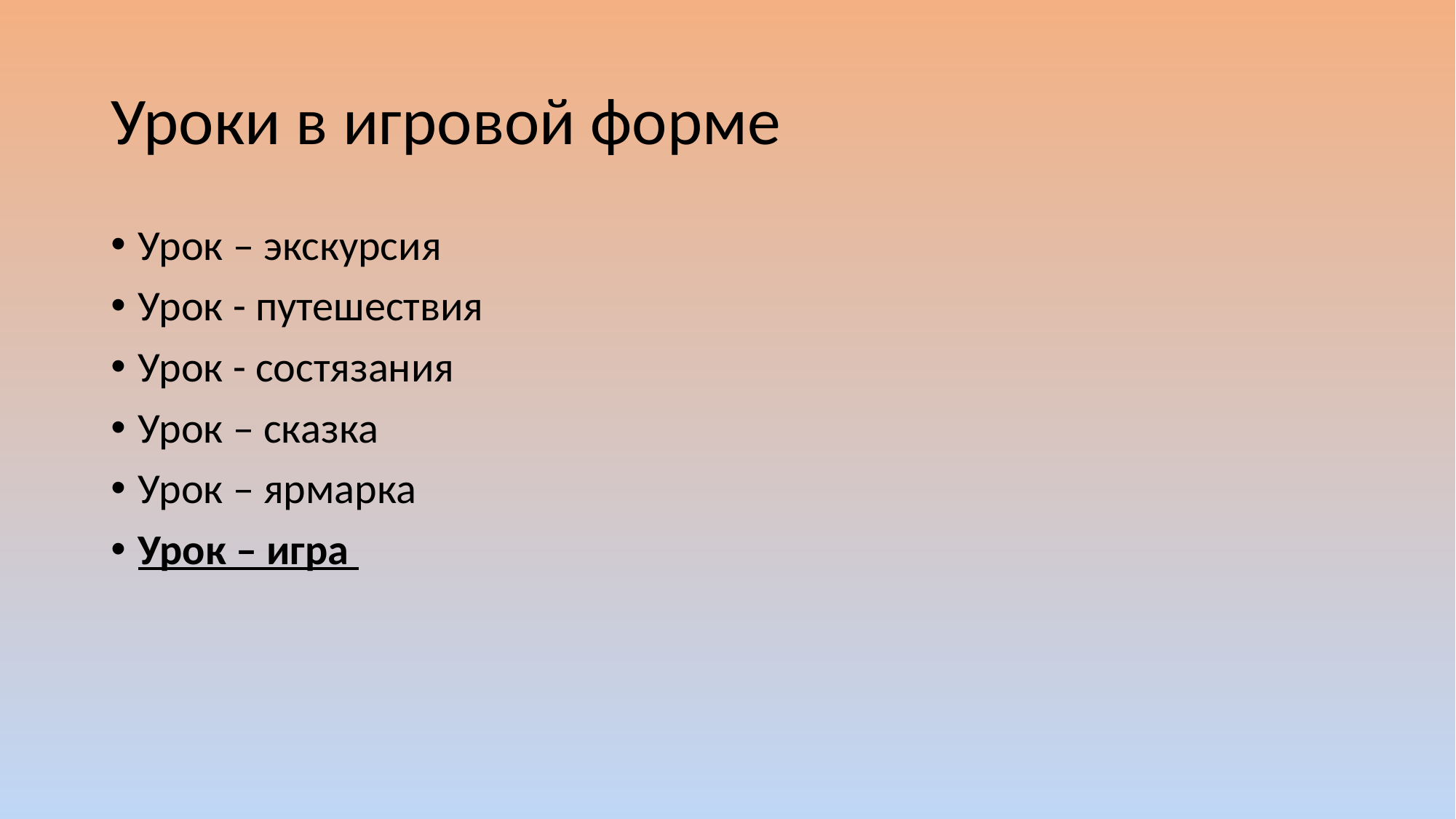

# Уроки в игровой форме
Урок – экскурсия
Урок - путешествия
Урок - состязания
Урок – сказка
Урок – ярмарка
Урок – игра